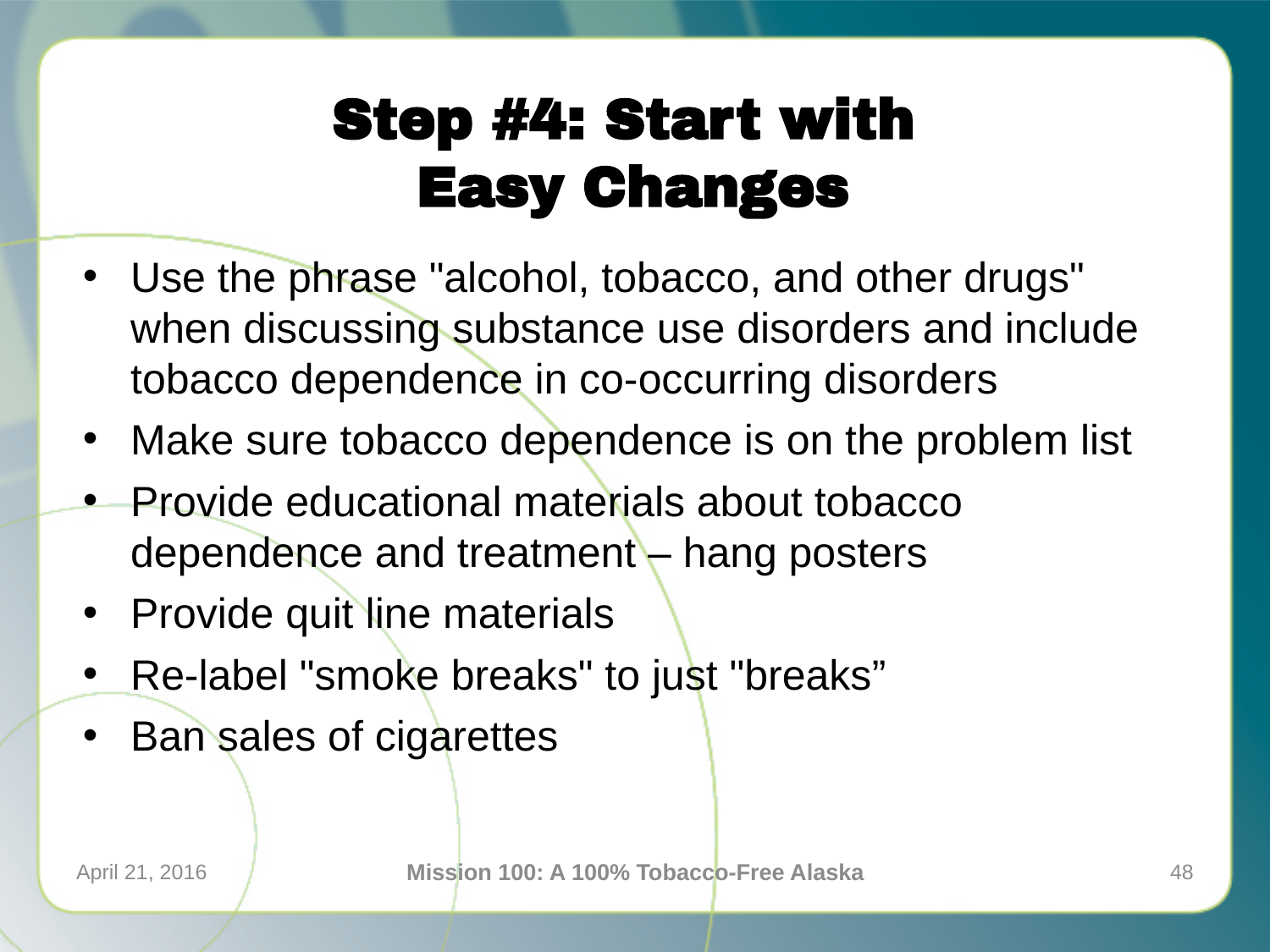

Step #4: Start with
Easy Changes
Use the phrase "alcohol, tobacco, and other drugs" when discussing substance use disorders and include tobacco dependence in co-occurring disorders
Make sure tobacco dependence is on the problem list
Provide educational materials about tobacco dependence and treatment – hang posters
Provide quit line materials
Re-label "smoke breaks" to just "breaks”
Ban sales of cigarettes

April 21, 2016
Mission 100: A 100% Tobacco-Free Alaska
48